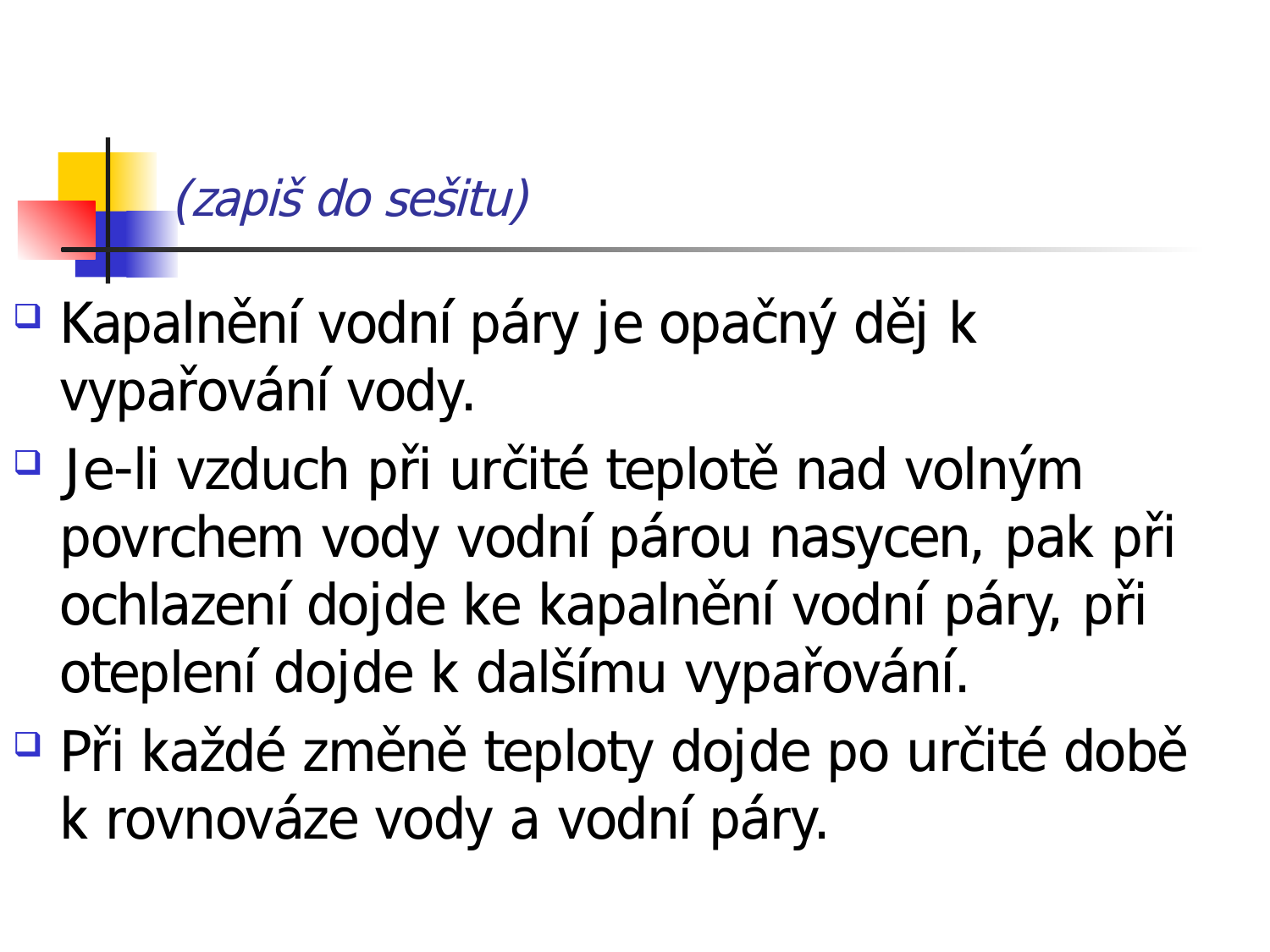

# (zapiš do sešitu)
Kapalnění vodní páry je opačný děj k vypařování vody.
Je-li vzduch při určité teplotě nad volným povrchem vody vodní párou nasycen, pak při ochlazení dojde ke kapalnění vodní páry, při oteplení dojde k dalšímu vypařování.
Při každé změně teploty dojde po určité době k rovnováze vody a vodní páry.